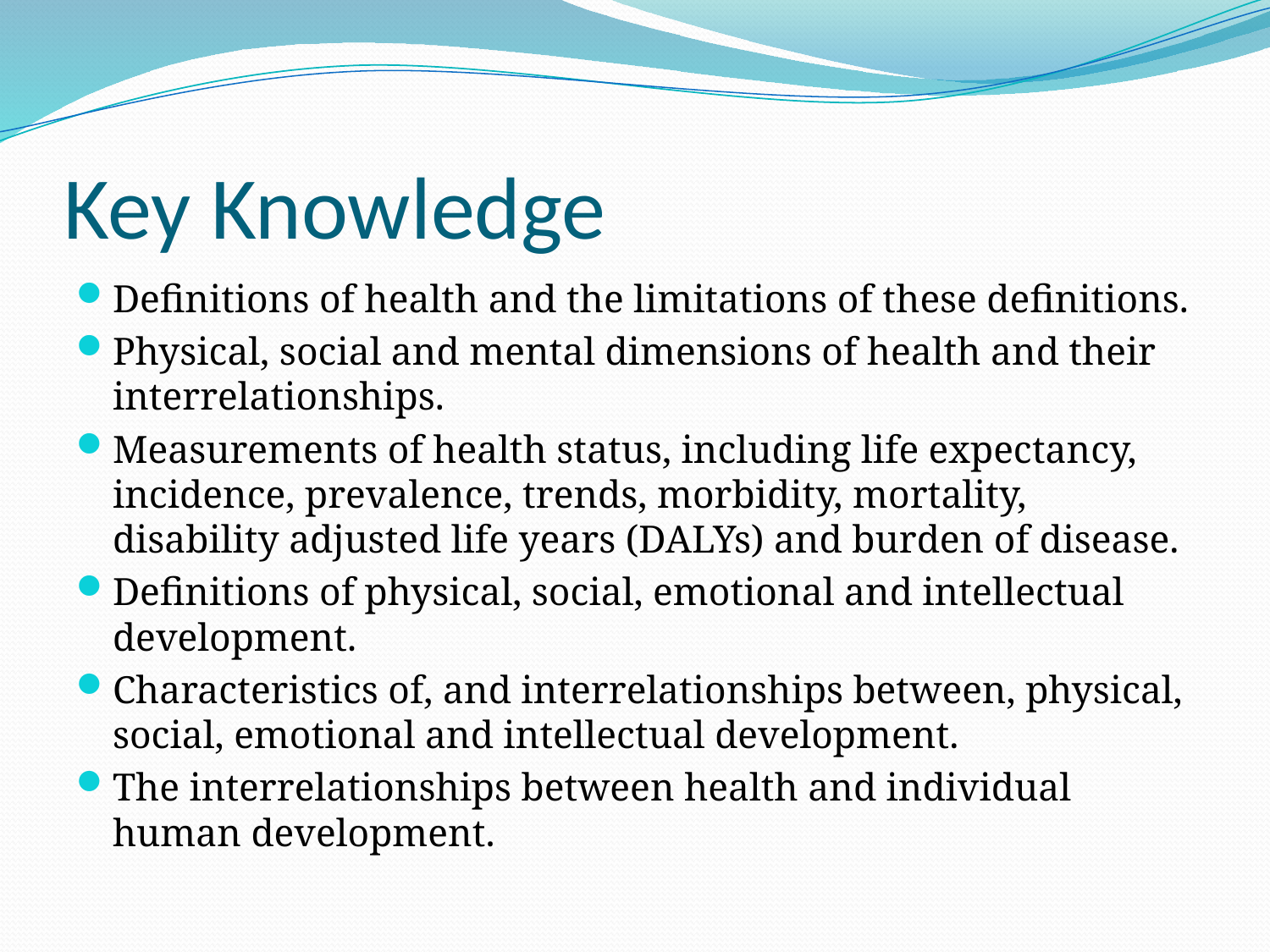

# Key Knowledge
Definitions of health and the limitations of these definitions.
Physical, social and mental dimensions of health and their interrelationships.
Measurements of health status, including life expectancy, incidence, prevalence, trends, morbidity, mortality, disability adjusted life years (DALYs) and burden of disease.
Definitions of physical, social, emotional and intellectual development.
Characteristics of, and interrelationships between, physical, social, emotional and intellectual development.
The interrelationships between health and individual human development.